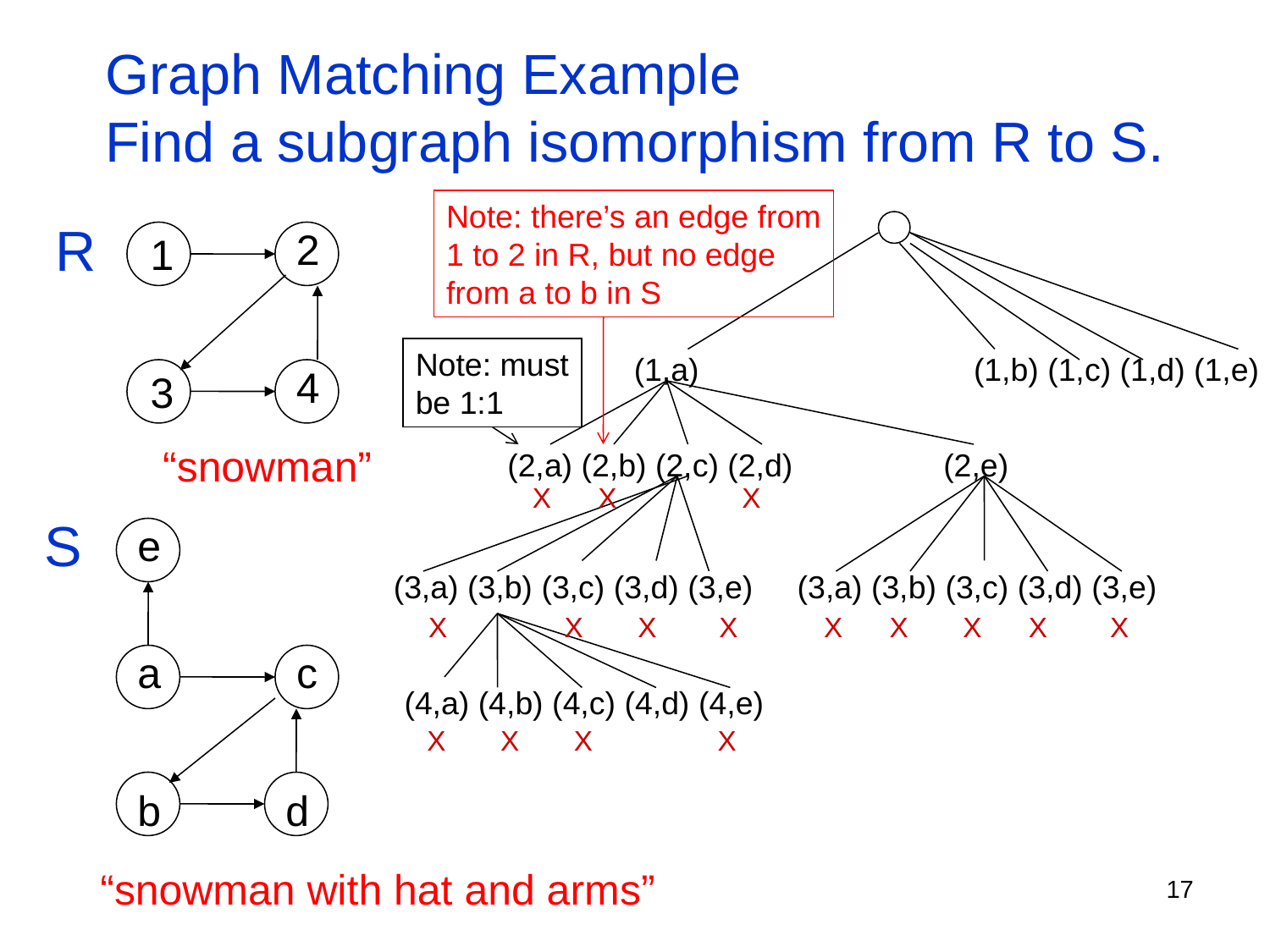

Graph Matching Example
Find a subgraph isomorphism from R to S.
Note: there’s an edge from
1 to 2 in R, but no edge
from a to b in S
R

2

1

Note: must
be 1:1
(1,a)                               (1,b) (1,c) (1,d) (1,e)
4

3

“snowman”
(2,a) (2,b) (2,c) (2,d)                 (2,e)
   X      X                X

S
e

(3,a) (3,b) (3,c) (3,d) (3,e)     (3,a) (3,b) (3,c) (3,d) (3,e)

    X               X       X        X           X      X       X      X        X

a
c

(4,a) (4,b) (4,c) (4,d) (4,e)

   X       X       X                X

b
d

“snowman with hat and arms”

17